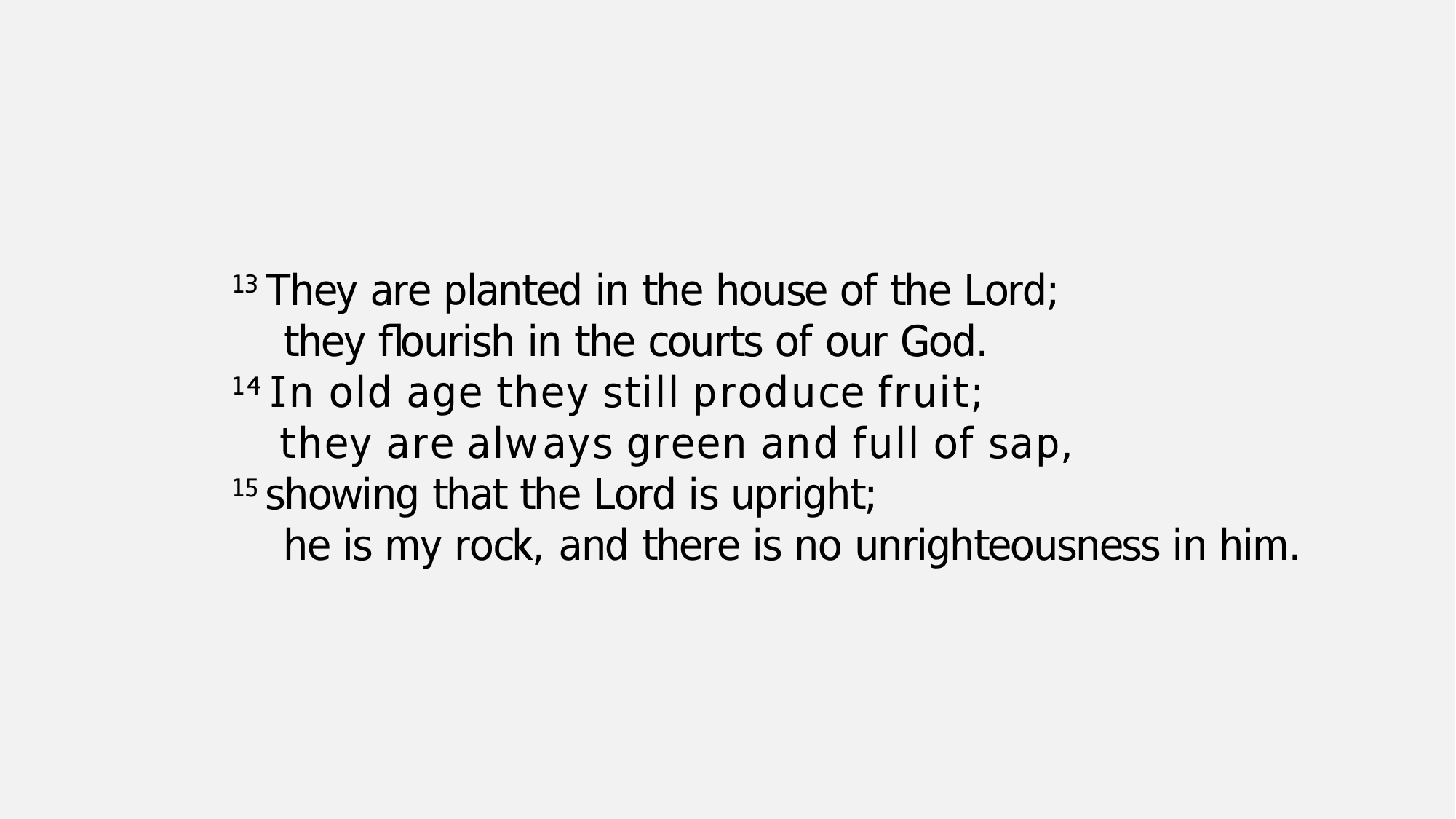

13 They are planted in the house of the Lord;
    they flourish in the courts of our God.
14 In old age they still produce fruit;
    they are always green and full of sap,
15 showing that the Lord is upright;
    he is my rock, and there is no unrighteousness in him.